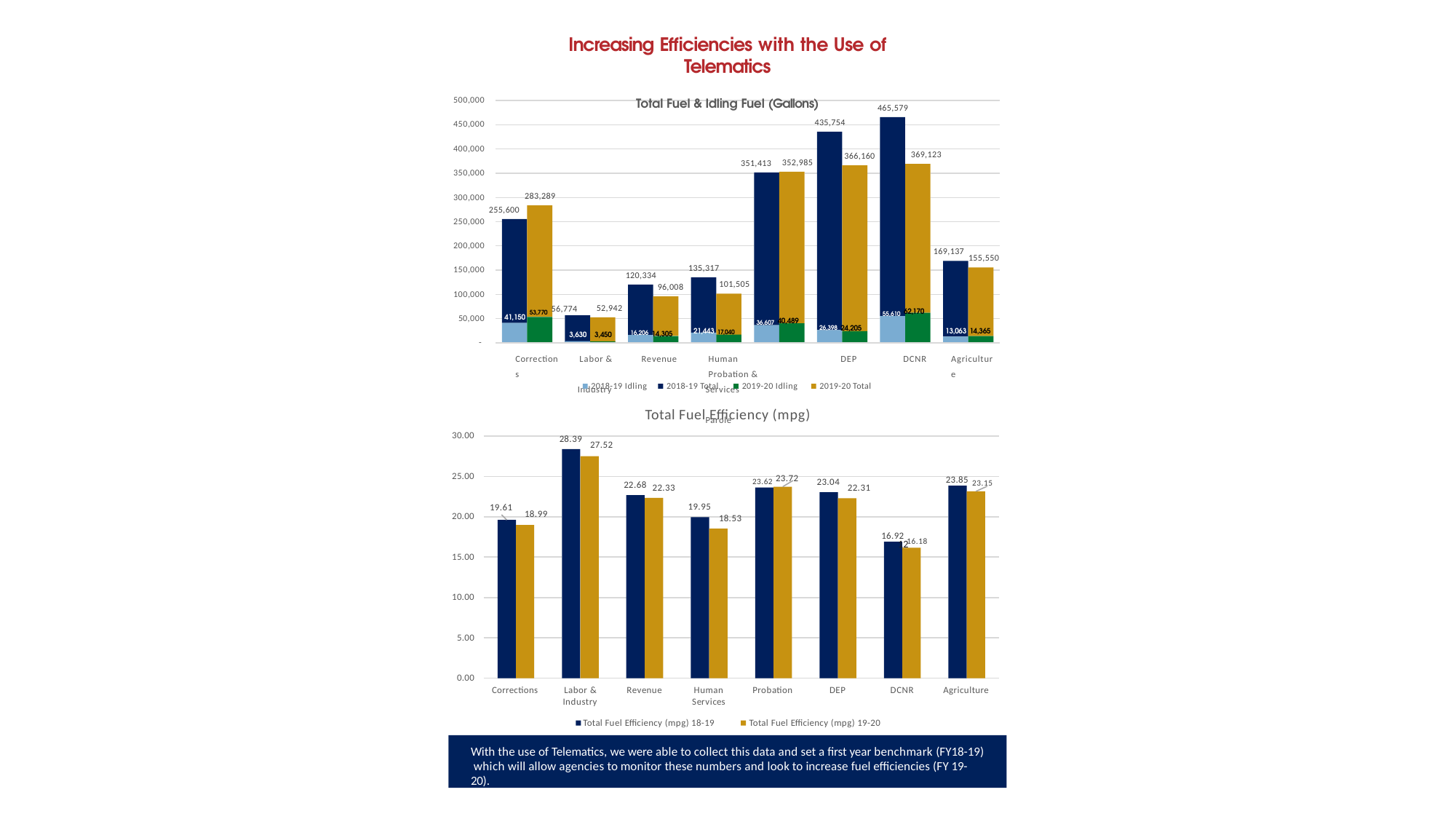

Increasing Efficiencies with the Use of Telematics
Total Fuel & Idling Fuel (Gallons)
500,000

465,579
435,754

450,000

400,000
369,123

366,160
352,985
351,413

350,000

283,289
300,000

255,600
250,000

200,000
169,137

155,550

135,317
150,000

120,334

101,505
96,008

100,000

53,770 56,774
52,942
55,610 62,170
50,000
41,150
36,607 40,489

26,398 24,205
21,443 17,040

16,206 14,305

13,063 14,365
3,630
3,450

-

| Corrections | Labor & | Revenue | Human Probation & | DEP | DCNR | Agriculture |
| --- | --- | --- | --- | --- | --- | --- |
|  | Industry |  | Services Parole |  |  |  |
2018-19 Idling	2018-19 Total	2019-20 Idling	2019-20 Total

Total Fuel Efficiency (mpg)

30.00
28.39

27.52

23.62 23.72
23.85 23.15
25.00
23.04

22.68

22.33
22.31

19.95
19.61
18.99
20.00
18.53

16.92 16.18

12

15.00

10.00

5.00

0.00

Corrections
Labor &  Industry
Revenue
Human  Services
Probation
DEP
DCNR
Agriculture
Total Fuel Efficiency (mpg) 18-19	Total Fuel Efficiency (mpg) 19-20

With the use of Telematics, we were able to collect this data and set a first year benchmark (FY18-19)  which will allow agencies to monitor these numbers and look to increase fuel efficiencies (FY 19-20).